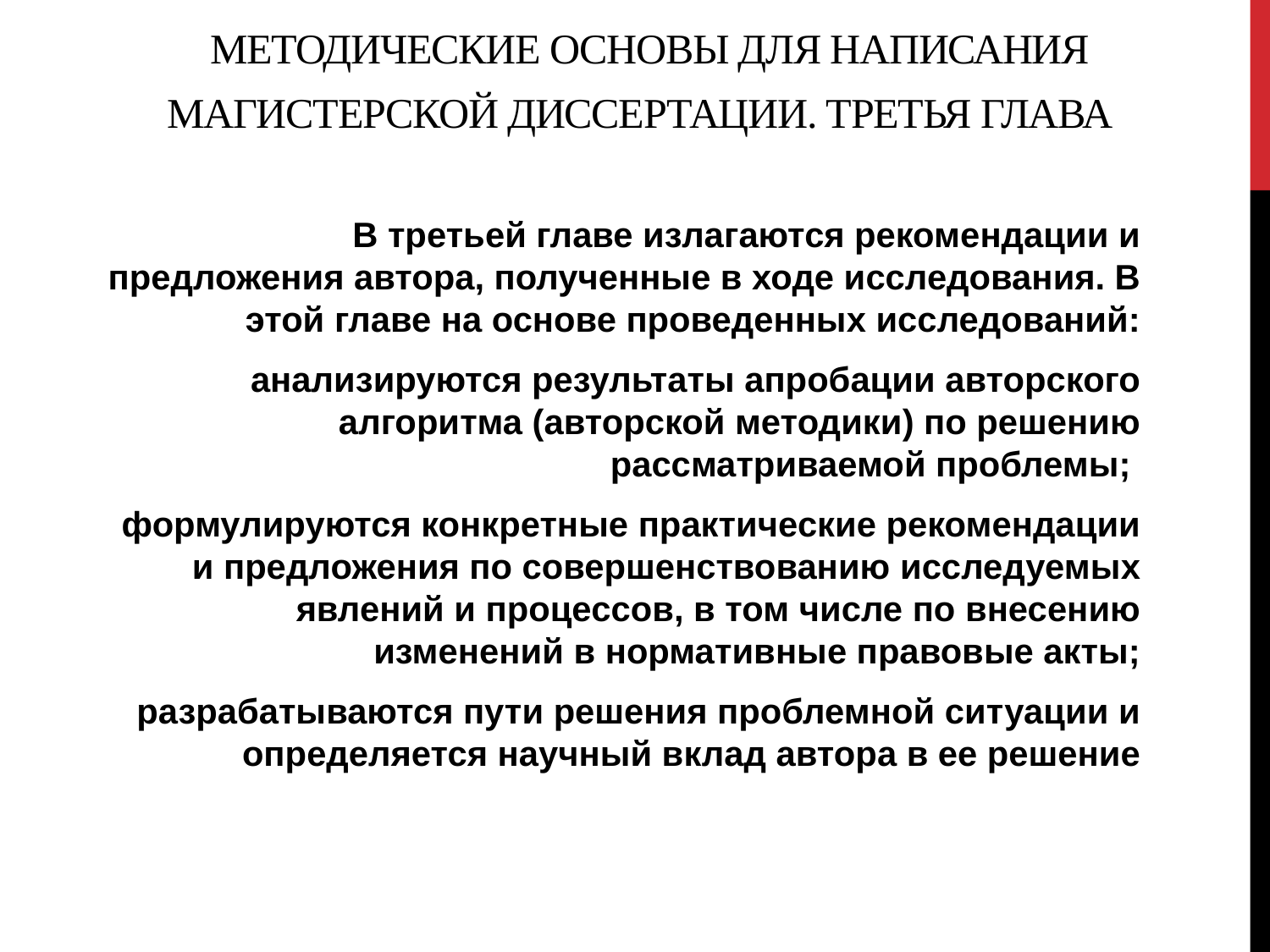

# МЕТОДИЧЕСКИЕ ОСНОВЫ ДЛЯ НАПИСАНИЯ МАГИСТЕРСКОЙ ДИССЕРТАЦИИ. ТРЕТЬЯ ГЛАВА
В третьей главе излагаются рекомендации и предложения автора, полученные в ходе исследования. В этой главе на основе проведенных исследований:
анализируются результаты апробации авторского алгоритма (авторской методики) по решению рассматриваемой проблемы;
формулируются конкретные практические рекомендации и предложения по совершенствованию исследуемых явлений и процессов, в том числе по внесению изменений в нормативные правовые акты;
разрабатываются пути решения проблемной ситуации и определяется научный вклад автора в ее решение